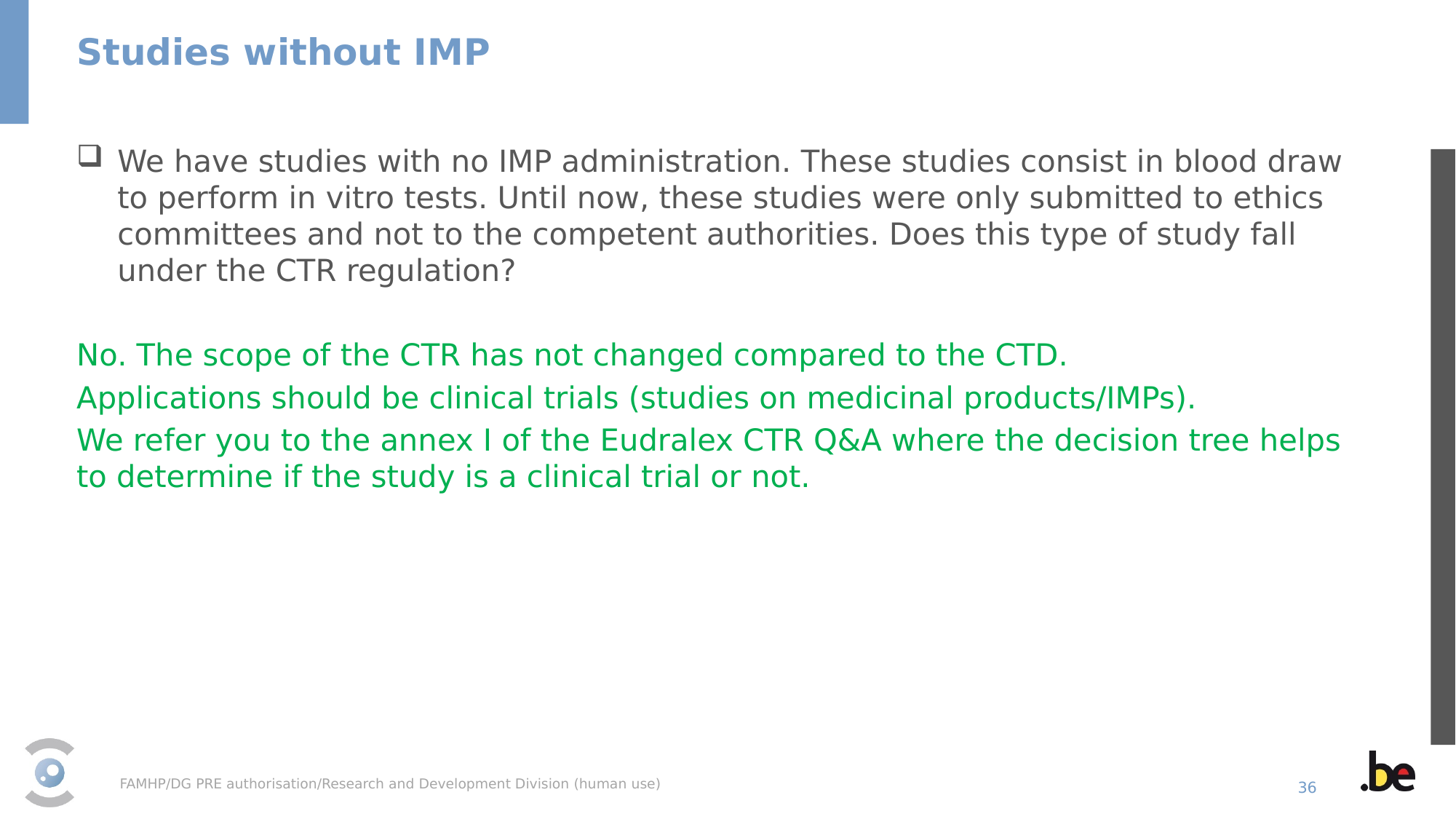

Studies without IMP
We have studies with no IMP administration. These studies consist in blood draw to perform in vitro tests. Until now, these studies were only submitted to ethics committees and not to the competent authorities. Does this type of study fall under the CTR regulation?

No. The scope of the CTR has not changed compared to the CTD.
Applications should be clinical trials (studies on medicinal products/IMPs).
We refer you to the annex I of the Eudralex CTR Q&A where the decision tree helps to determine if the study is a clinical trial or not.